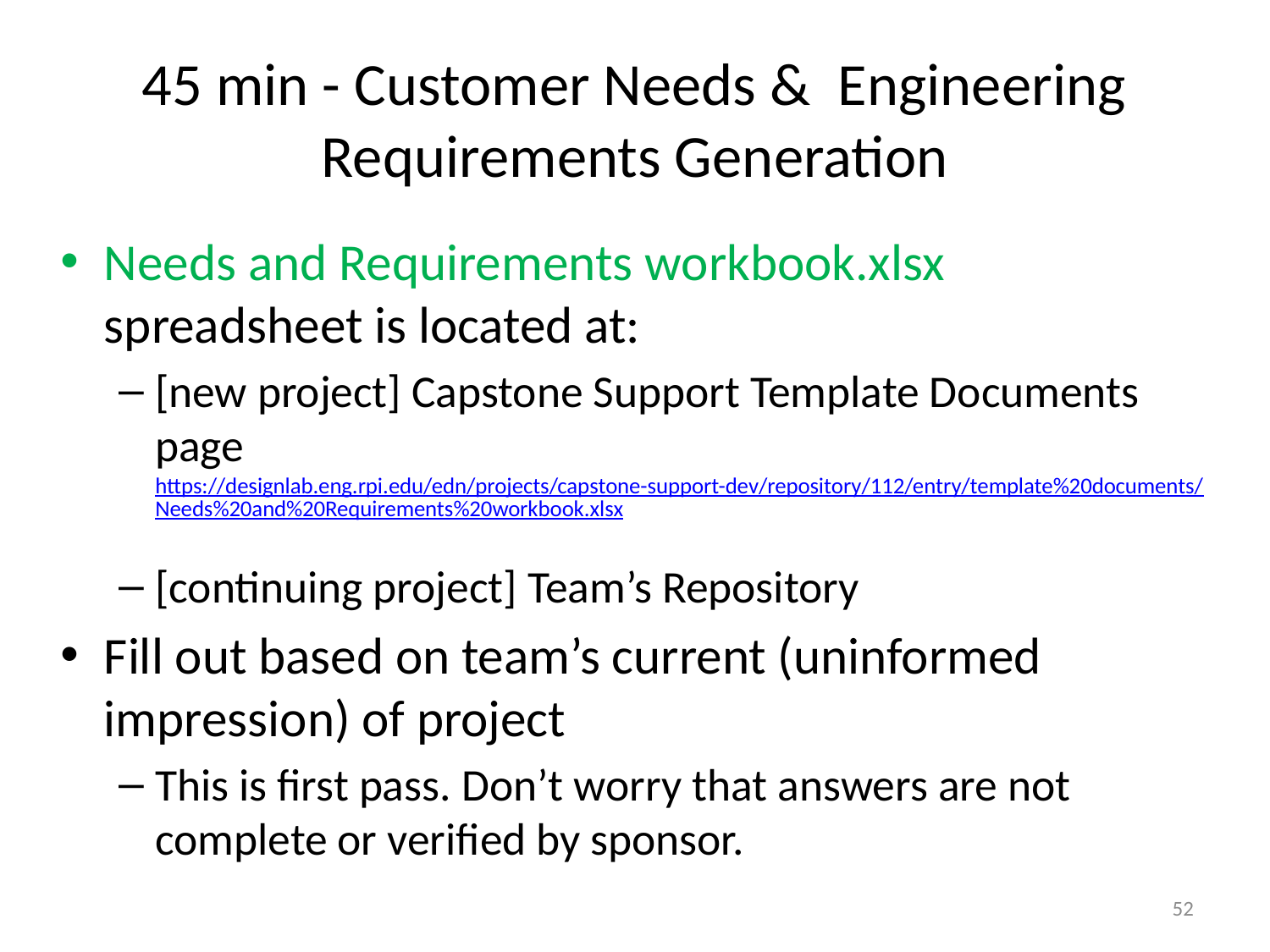

# 45 min - Customer Needs &  Engineering Requirements Generation
Needs and Requirements workbook.xlsx spreadsheet is located at:
[new project] Capstone Support Template Documents page https://designlab.eng.rpi.edu/edn/projects/capstone-support-dev/repository/112/entry/template%20documents/Needs%20and%20Requirements%20workbook.xlsx
[continuing project] Team’s Repository
Fill out based on team’s current (uninformed impression) of project
This is first pass. Don’t worry that answers are not complete or verified by sponsor.
52